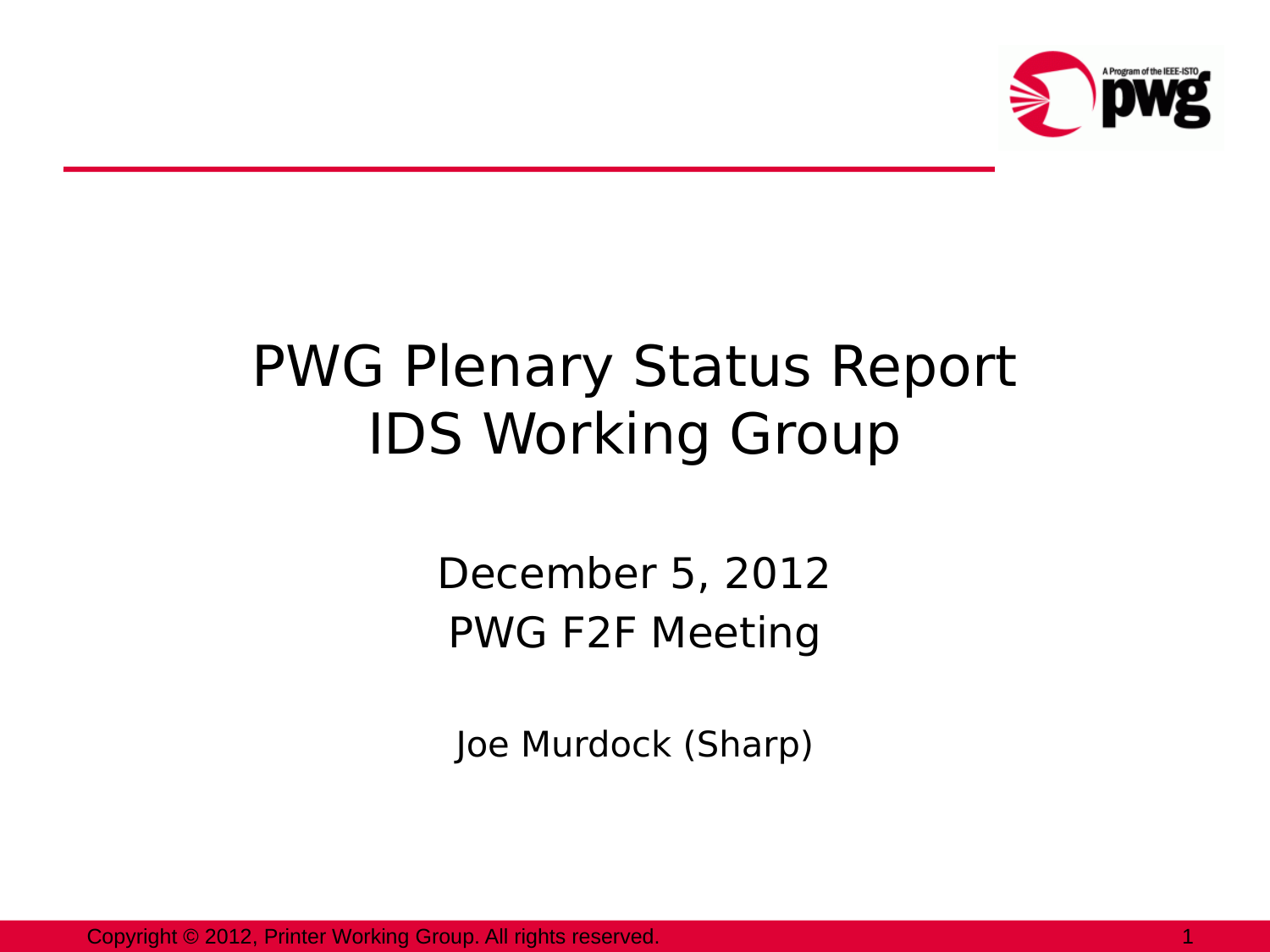

# PWG Plenary Status Report IDS Working Group
December 5, 2012
PWG F2F Meeting

Joe Murdock (Sharp)
Copyright © 2012, Printer Working Group. All rights reserved.
1